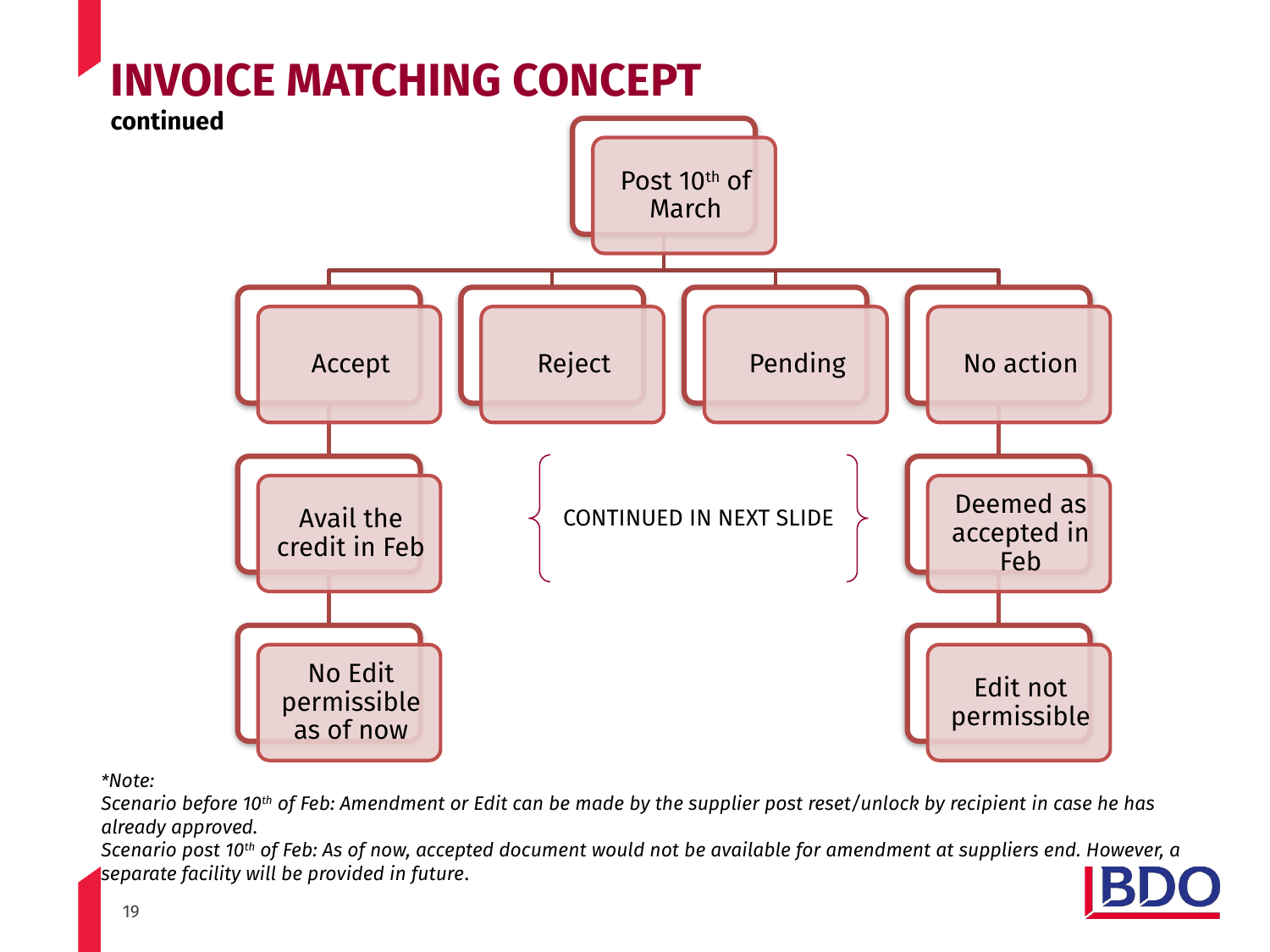

# INVOICE MATCHING CONCEPT continued
Post 10th of March
Accept
Avail the credit in Feb
No Edit permissible as of now
Reject
Pending
No action
Deemed as accepted in Feb
Edit not permissible

CONTINUED IN NEXT SLIDE

*Note:
Scenario before 10th of Feb: Amendment or Edit can be made by the supplier post reset/unlock by recipient in case he has already approved.
Scenario post 10th of Feb: As of now, accepted document would not be available for amendment at suppliers end. However, a separate facility will be provided in future.
19